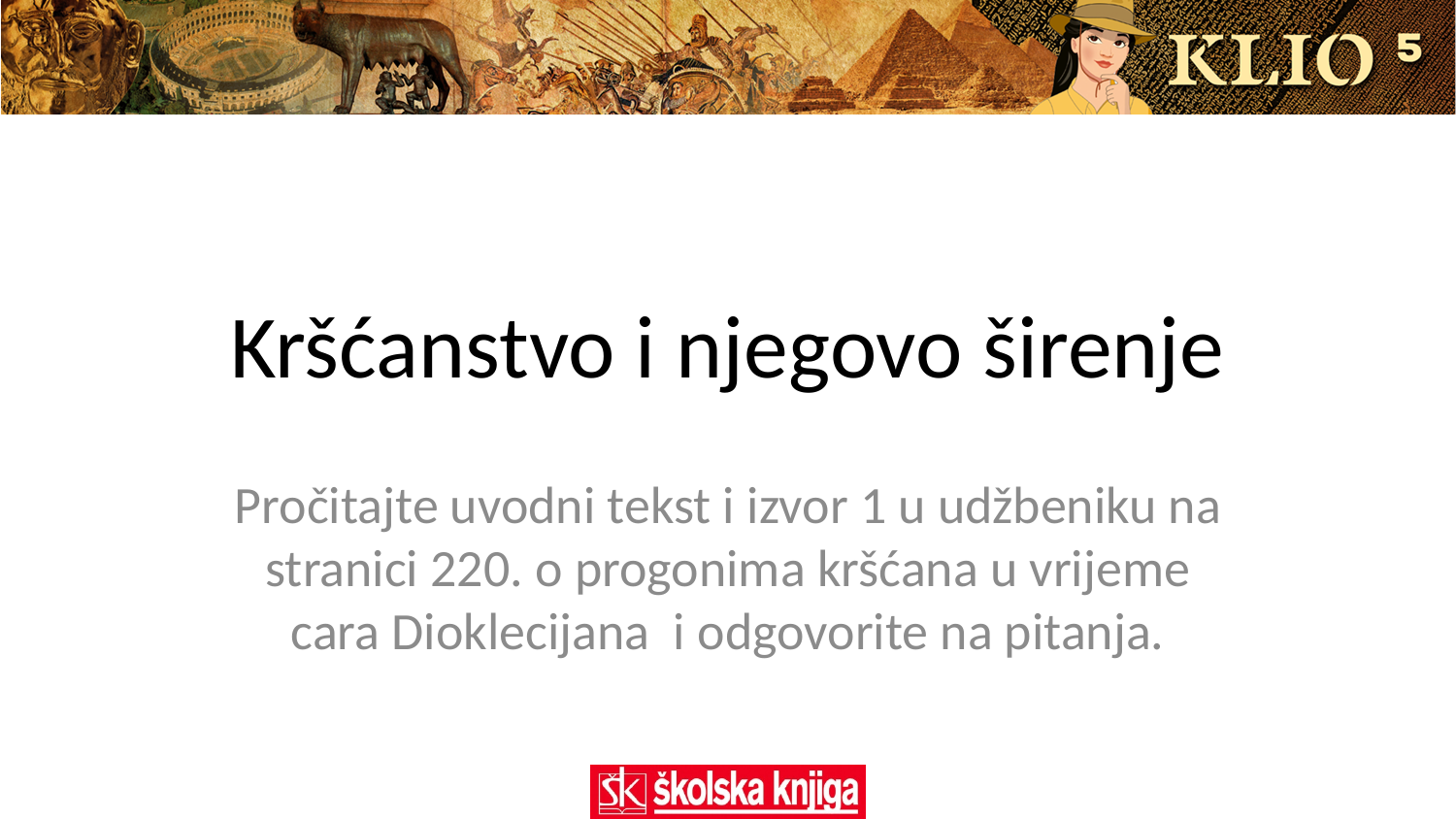

# Kršćanstvo i njegovo širenje
Pročitajte uvodni tekst i izvor 1 u udžbeniku na stranici 220. o progonima kršćana u vrijeme cara Dioklecijana  i odgovorite na pitanja.